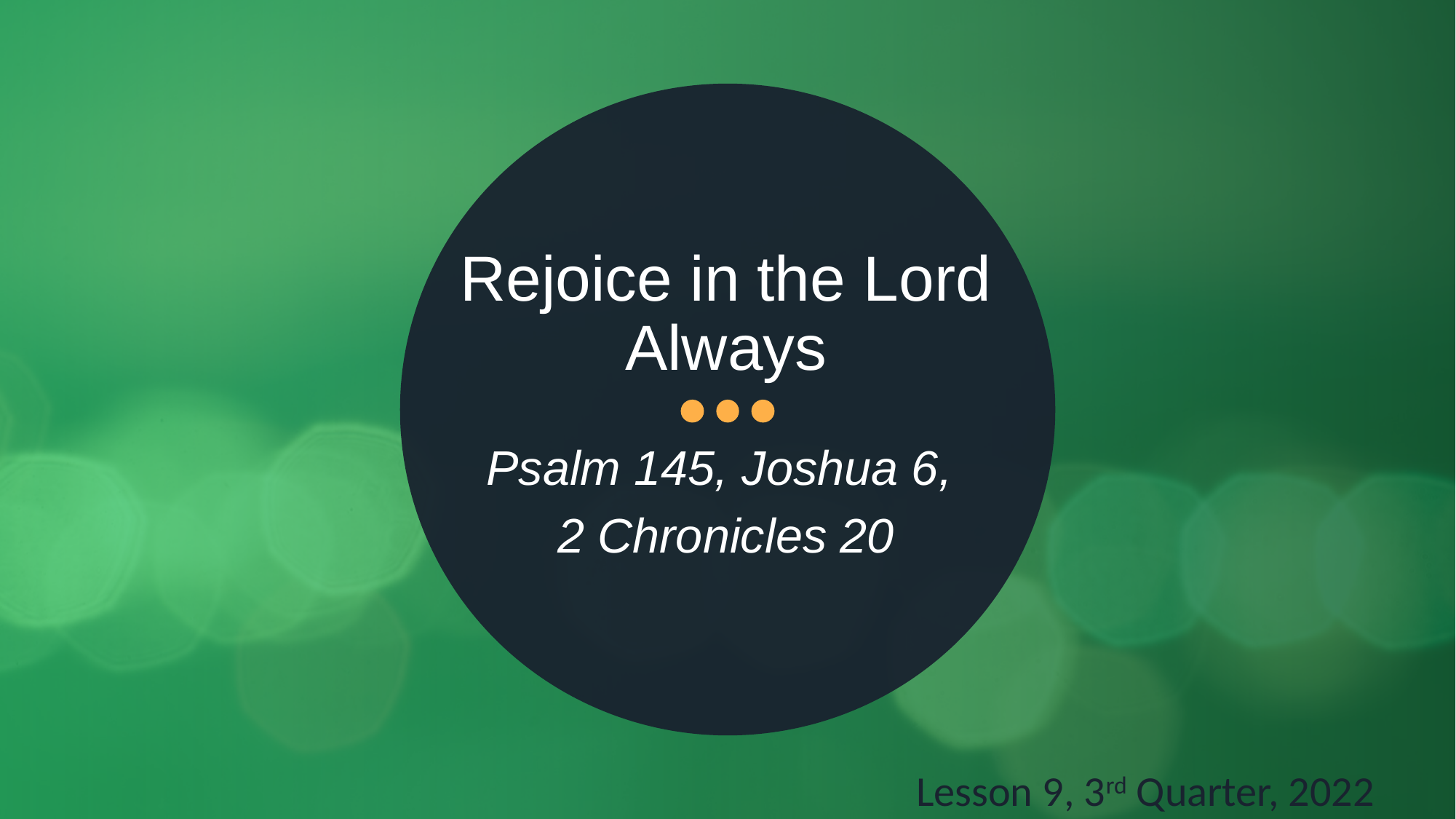

# Rejoice in the Lord Always
Psalm 145, Joshua 6,
2 Chronicles 20
Lesson 9, 3rd Quarter, 2022